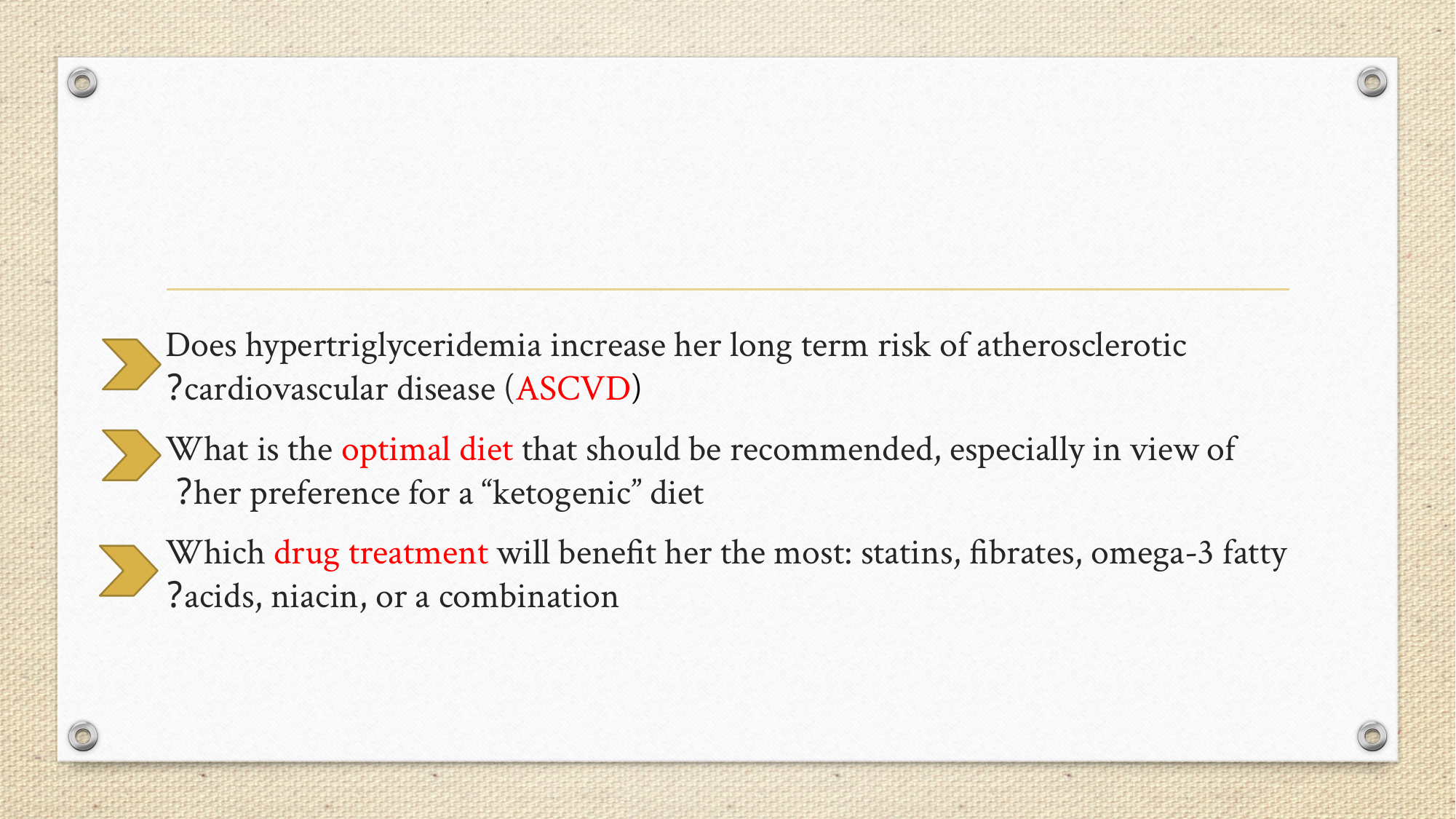

#
 Does hypertriglyceridemia increase her long term risk of atherosclerotic cardiovascular disease (ASCVD)?
 What is the optimal diet that should be recommended, especially in view of her preference for a “ketogenic” diet?
Which drug treatment will benefit her the most: statins, fibrates, omega-3 fatty acids, niacin, or a combination?